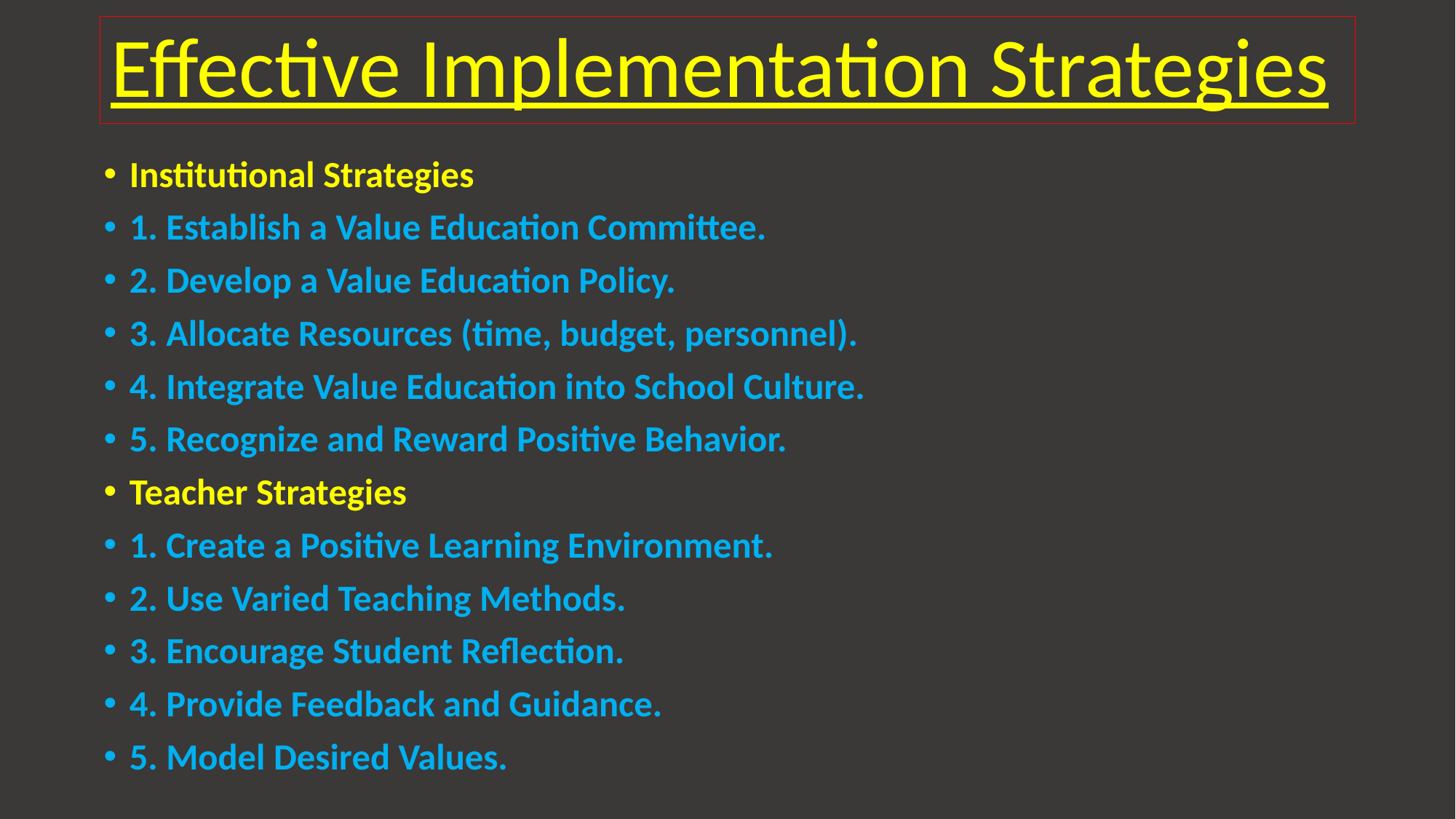

# Effective Implementation Strategies
Institutional Strategies
1. Establish a Value Education Committee.
2. Develop a Value Education Policy.
3. Allocate Resources (time, budget, personnel).
4. Integrate Value Education into School Culture.
5. Recognize and Reward Positive Behavior.
Teacher Strategies
1. Create a Positive Learning Environment.
2. Use Varied Teaching Methods.
3. Encourage Student Reflection.
4. Provide Feedback and Guidance.
5. Model Desired Values.